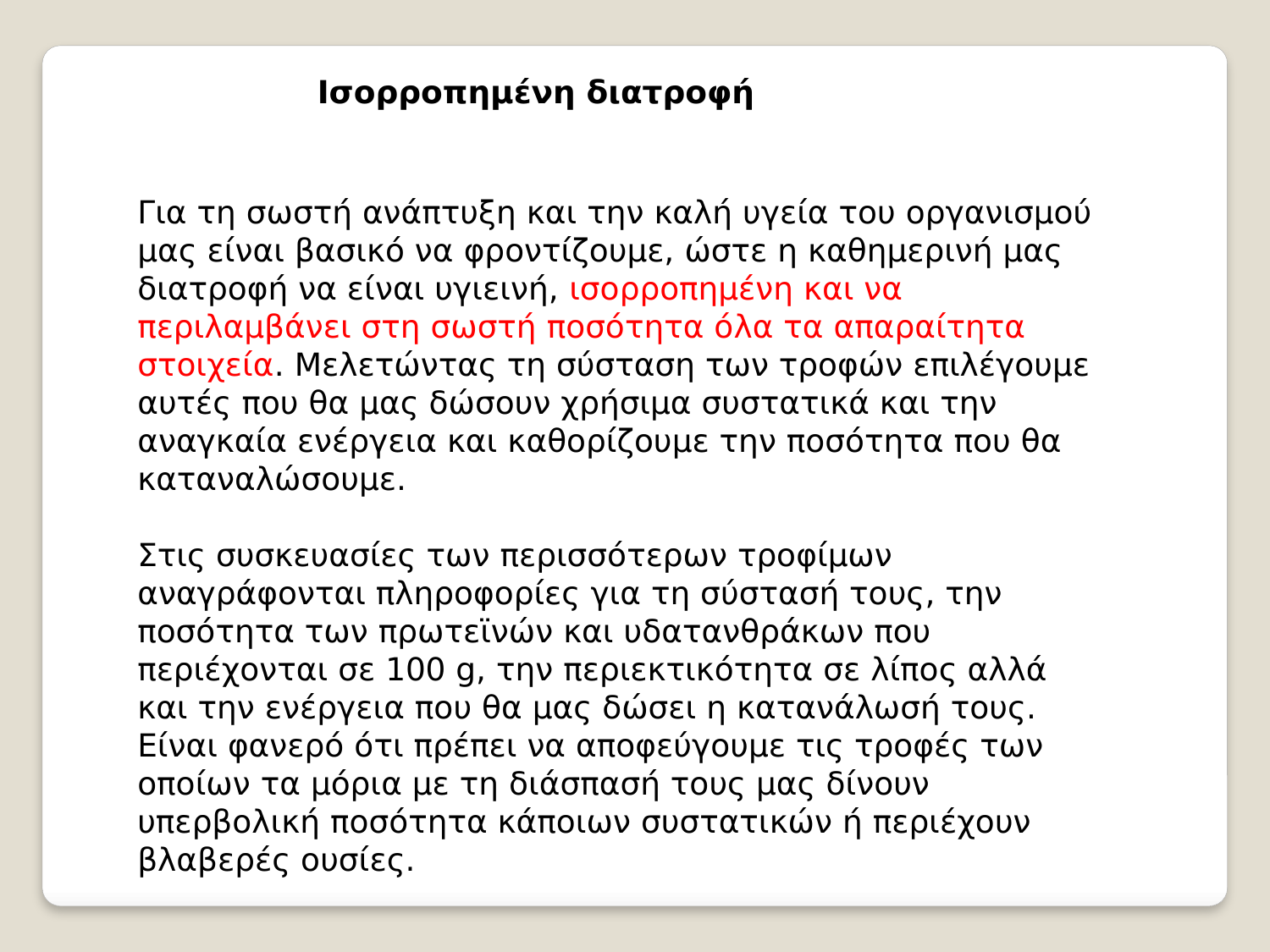

Ισορροπημένη διατροφή
Για τη σωστή ανάπτυξη και την καλή υγεία του οργανισμού μας είναι βασικό να φροντίζουμε, ώστε η καθημερινή μας διατροφή να είναι υγιεινή, ισορροπημένη και να περιλαμβάνει στη σωστή ποσότητα όλα τα απαραίτητα στοιχεία. Μελετώντας τη σύσταση των τροφών επιλέγουμε αυτές που θα μας δώσουν χρήσιμα συστατικά και την αναγκαία ενέργεια και καθορίζουμε την ποσότητα που θα καταναλώσουμε.
Στις συσκευασίες των περισσότερων τροφίμων αναγράφονται πληροφορίες για τη σύστασή τους, την ποσότητα των πρωτεϊνών και υδατανθράκων που περιέχονται σε 100 g, την περιεκτικότητα σε λίπος αλλά και την ενέργεια που θα μας δώσει η κατανάλωσή τους. Είναι φανερό ότι πρέπει να αποφεύγουμε τις τροφές των οποίων τα μόρια με τη διάσπασή τους μας δίνουν υπερβολική ποσότητα κάποιων συστατικών ή περιέχουν βλαβερές ουσίες.